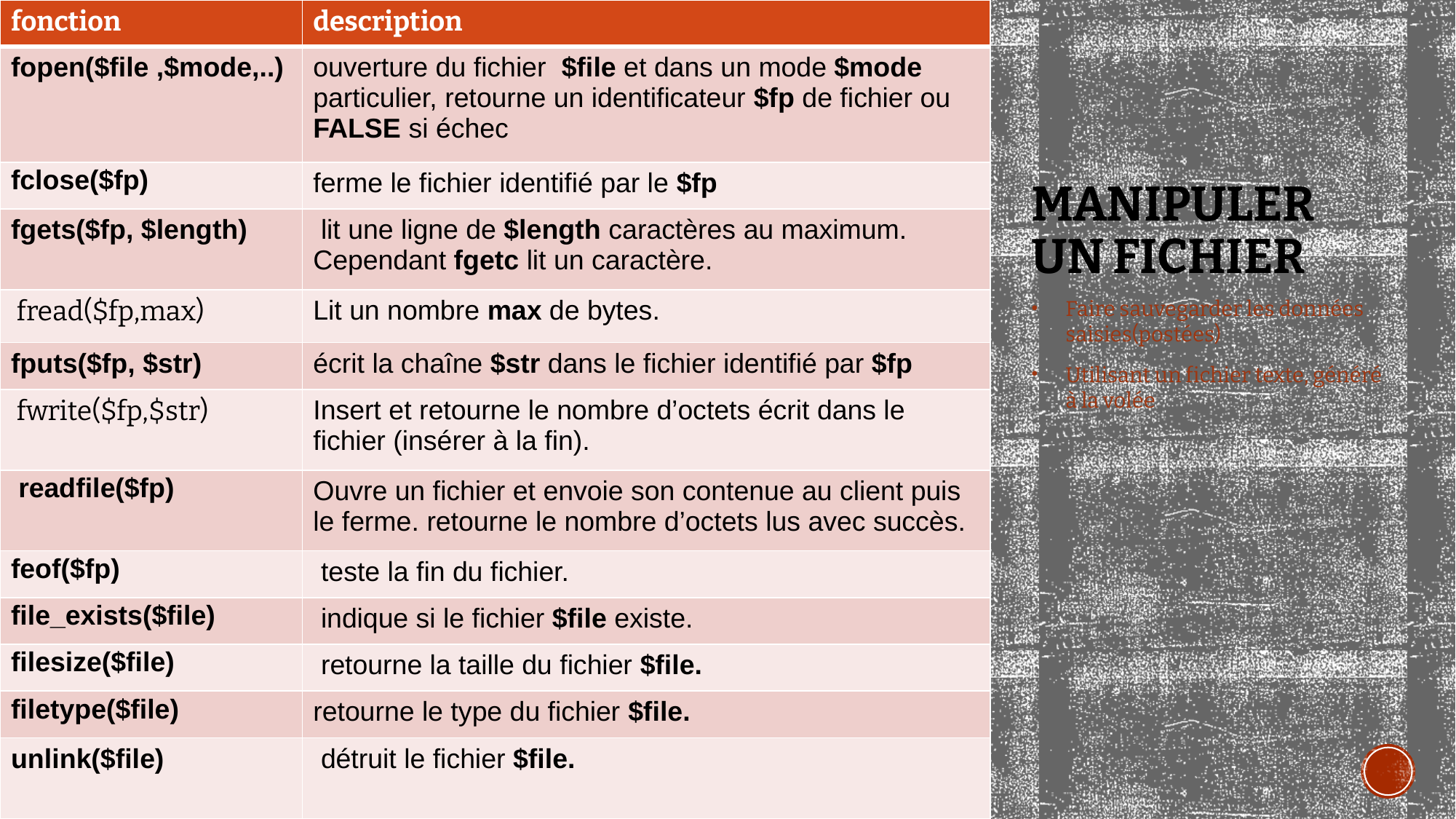

| fonction | description |
| --- | --- |
| fopen($file ,$mode,..) | ouverture du fichier $file et dans un mode $mode particulier, retourne un identificateur $fp de fichier ou FALSE si échec |
| fclose($fp) | ferme le fichier identifié par le $fp |
| fgets($fp, $length) | lit une ligne de $length caractères au maximum. Cependant fgetc lit un caractère. |
| fread($fp,max) | Lit un nombre max de bytes. |
| fputs($fp, $str) | écrit la chaîne $str dans le fichier identifié par $fp |
| fwrite($fp,$str) | Insert et retourne le nombre d’octets écrit dans le fichier (insérer à la fin). |
| readfile($fp) | Ouvre un fichier et envoie son contenue au client puis le ferme. retourne le nombre d’octets lus avec succès. |
| feof($fp) | teste la fin du fichier. |
| file\_exists($file) | indique si le fichier $file existe. |
| filesize($file) | retourne la taille du fichier $file. |
| filetype($file) | retourne le type du fichier $file. |
| unlink($file) | détruit le fichier $file. |
# manipuler un fichier
Faire sauvegarder les données saisies(postées)
Utilisant un fichier texte, généré à la volée